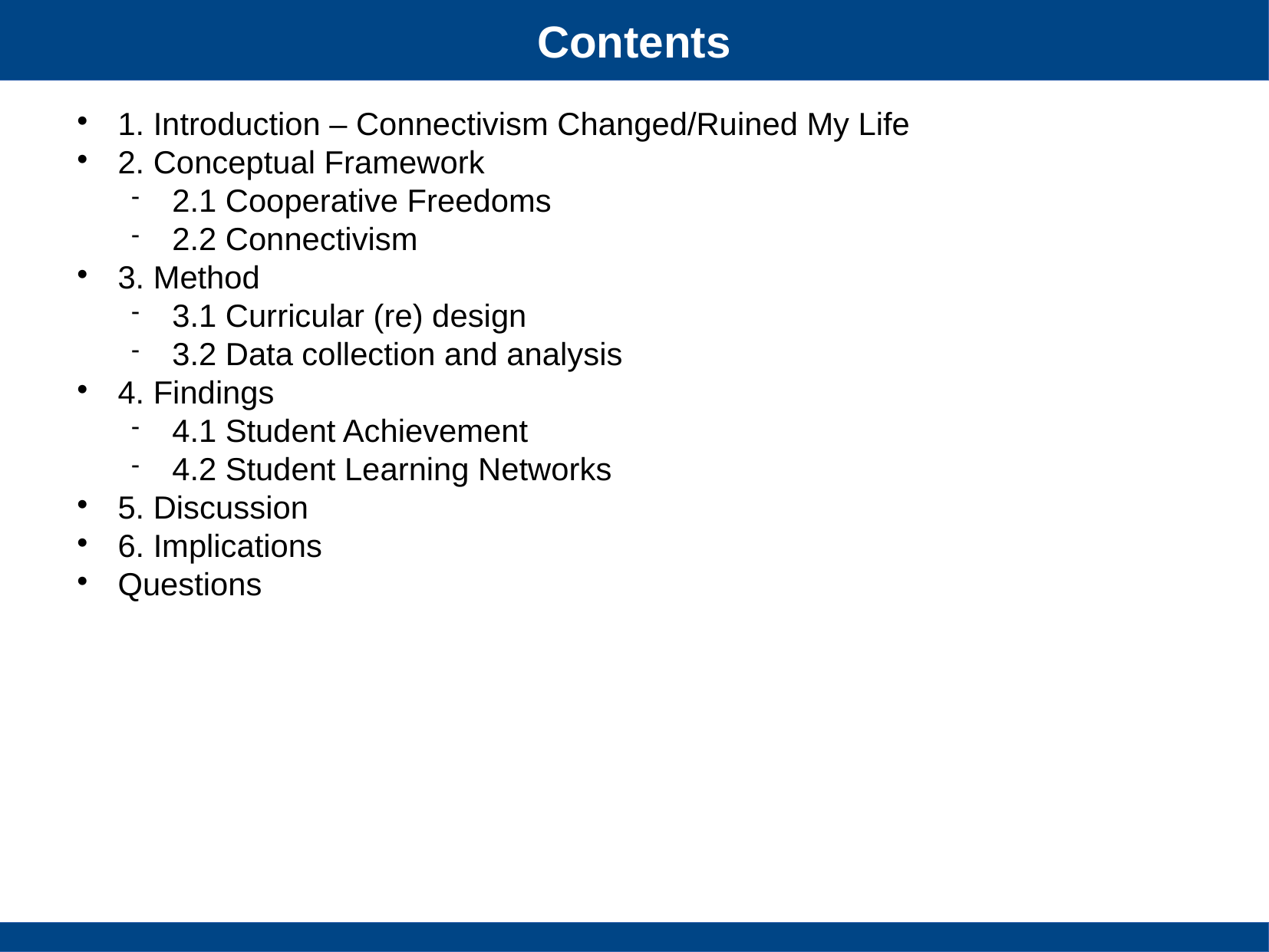

Contents
1. Introduction – Connectivism Changed/Ruined My Life
2. Conceptual Framework
2.1 Cooperative Freedoms
2.2 Connectivism
3. Method
3.1 Curricular (re) design
3.2 Data collection and analysis
4. Findings
4.1 Student Achievement
4.2 Student Learning Networks
5. Discussion
6. Implications
Questions